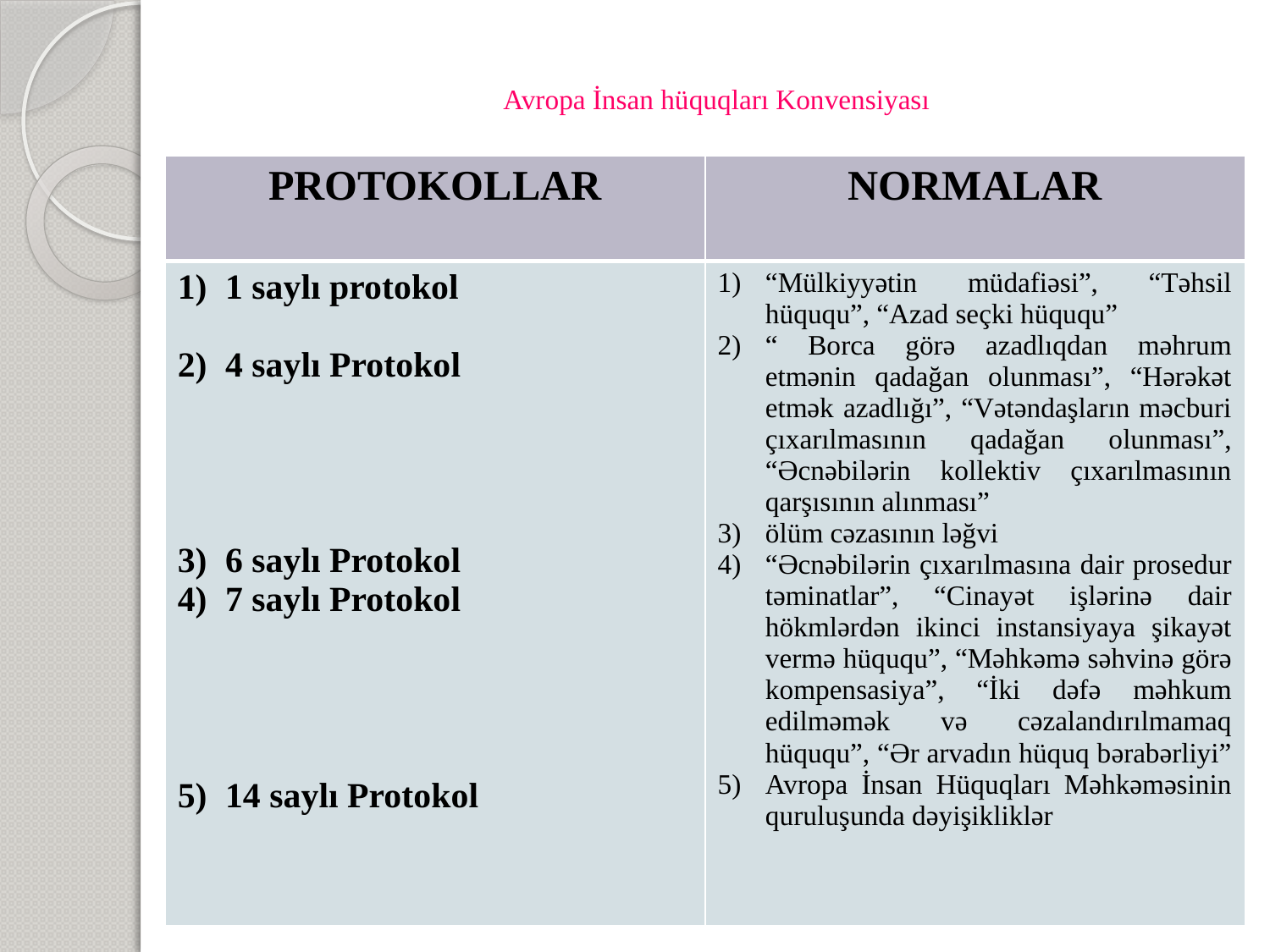

# Avropa İnsan hüquqları Konvensiyası
| PROTOKOLLAR | NORMALAR |
| --- | --- |
| 1 saylı protokol 4 saylı Protokol 6 saylı Protokol 7 saylı Protokol 14 saylı Protokol | “Mülkiyyətin müdafiəsi”, “Təhsil hüququ”, “Azad seçki hüququ” “ Borca görə azadlıqdan məhrum etmənin qadağan olunması”, “Hərəkət etmək azadlığı”, “Vətəndaşların məcburi çıxarılmasının qadağan olunması”, “Əcnəbilərin kollektiv çıxarılmasının qarşısının alınması” ölüm cəzasının ləğvi “Əcnəbilərin çıxarılmasına dair prosedur təminatlar”, “Cinayət işlərinə dair hökmlərdən ikinci instansiyaya şikayət vermə hüququ”, “Məhkəmə səhvinə görə kompensasiya”, “İki dəfə məhkum edilməmək və cəzalandırılmamaq hüququ”, “Ər arvadın hüquq bərabərliyi” Avropa İnsan Hüquqları Məhkəməsinin quruluşunda dəyişikliklər |